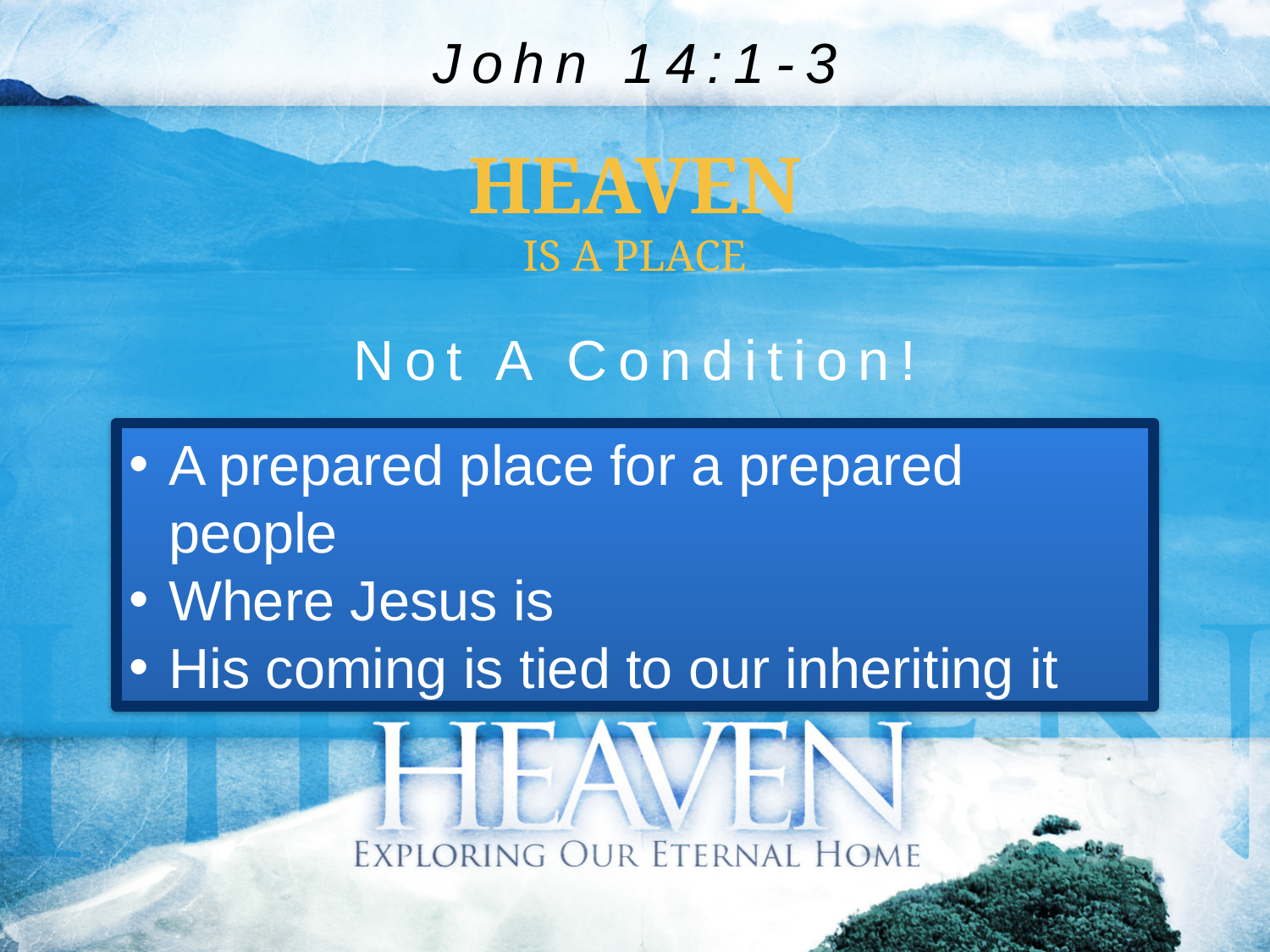

John 14:1-3
# HEAVEN IS A PLACE
Not A Condition!
A prepared place for a prepared people
Where Jesus is
His coming is tied to our inheriting it